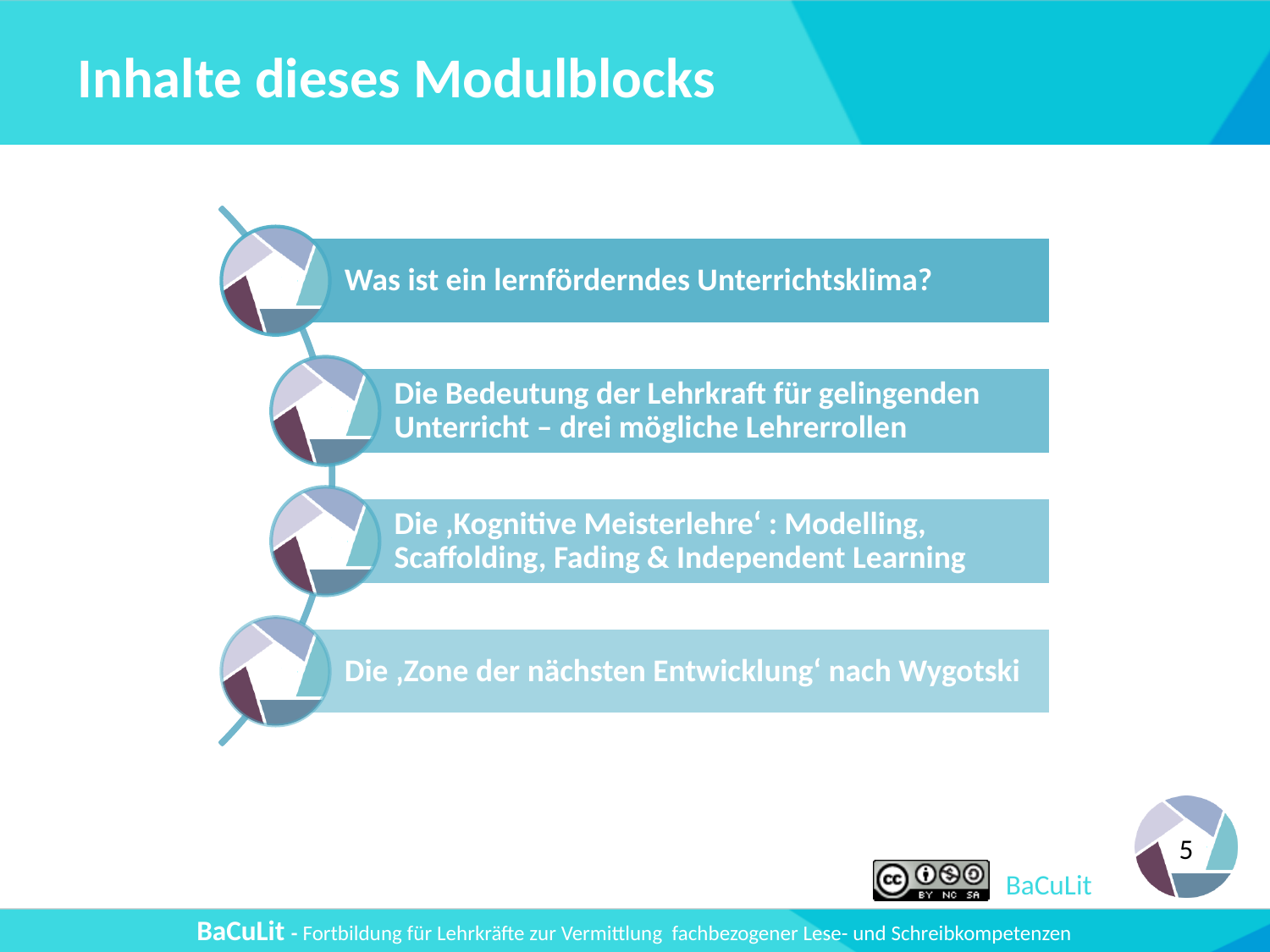

# Inhalte dieses Modulblocks
Was ist ein lernförderndes Unterrichtsklima?
Die Bedeutung der Lehrkraft für gelingenden Unterricht – drei mögliche Lehrerrollen
Die ‚Kognitive Meisterlehre‘ : Modelling, Scaffolding, Fading & Independent Learning
Die ‚Zone der nächsten Entwicklung‘ nach Wygotski